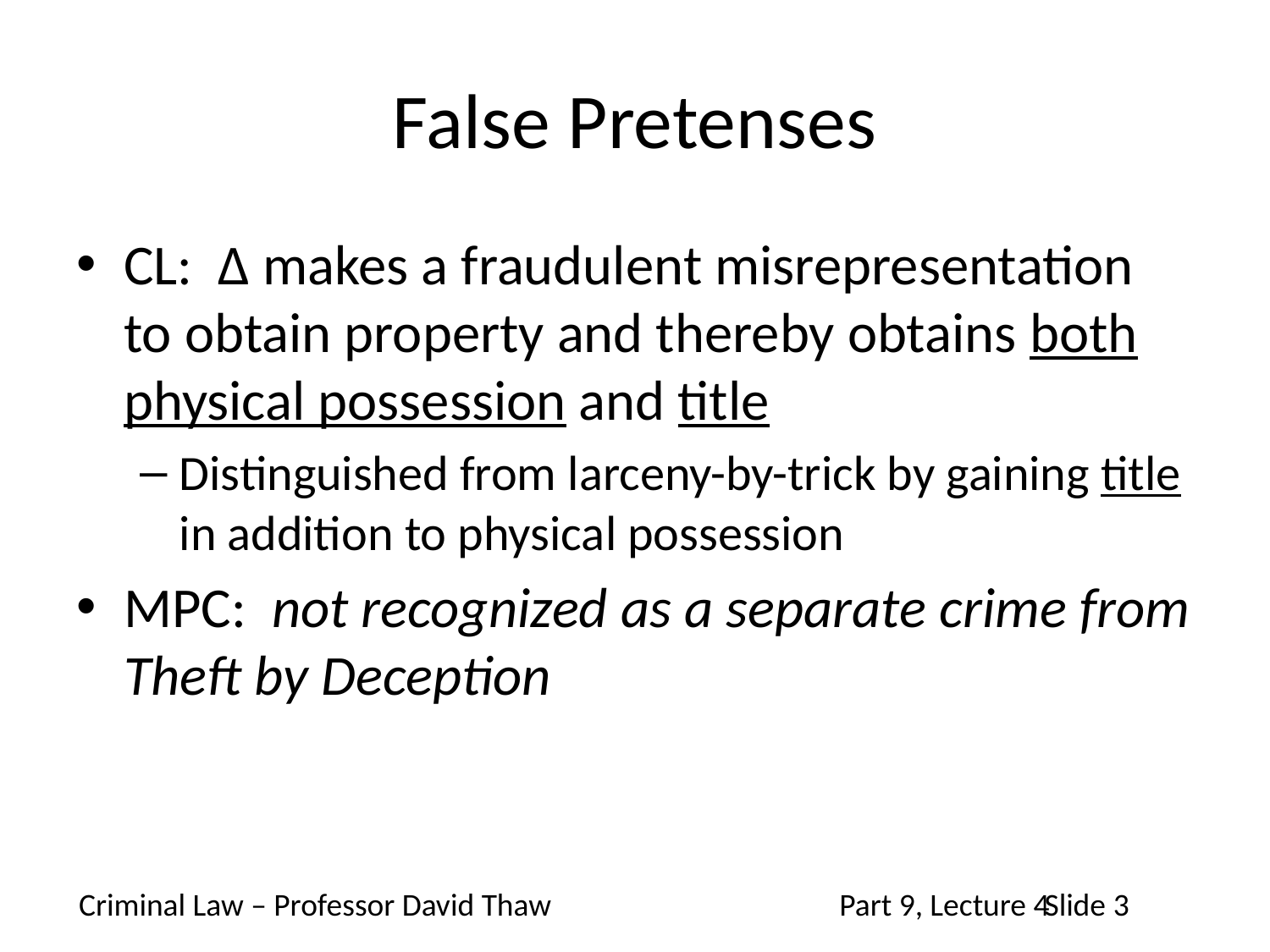

# False Pretenses
CL:  Δ makes a fraudulent misrepresentation to obtain property and thereby obtains both physical possession and title
Distinguished from larceny-by-trick by gaining title in addition to physical possession
MPC:  not recognized as a separate crime from Theft by Deception